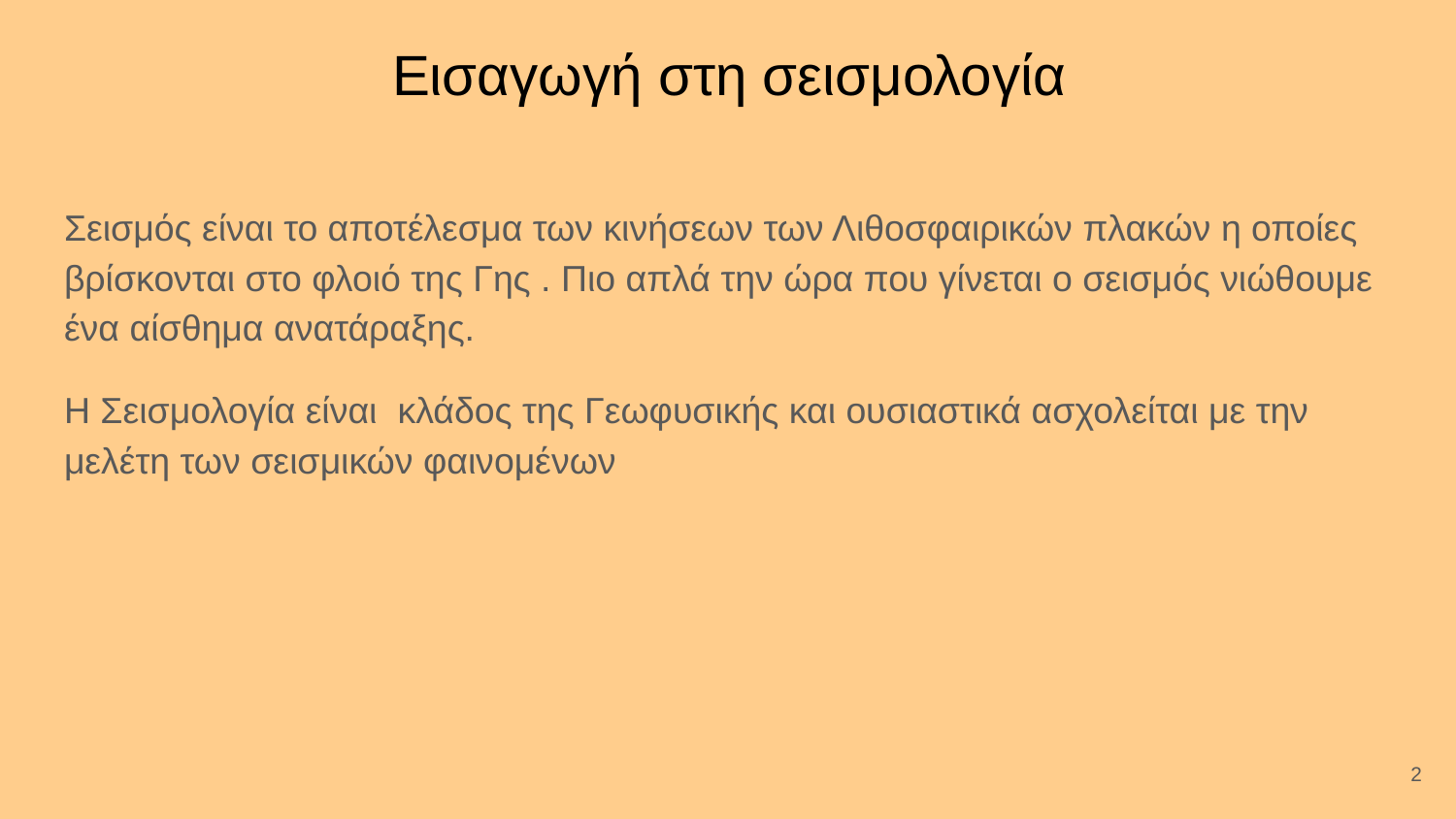

# Εισαγωγή στη σεισμολογία
Σεισμός είναι το αποτέλεσμα των κινήσεων των Λιθοσφαιρικών πλακών η οποίες βρίσκονται στο φλοιό της Γης . Πιο απλά την ώρα που γίνεται ο σεισμός νιώθουμε ένα αίσθημα ανατάραξης.
Η Σεισμολογία είναι  κλάδος της Γεωφυσικής και ουσιαστικά ασχολείται με την μελέτη των σεισμικών φαινομένων

2